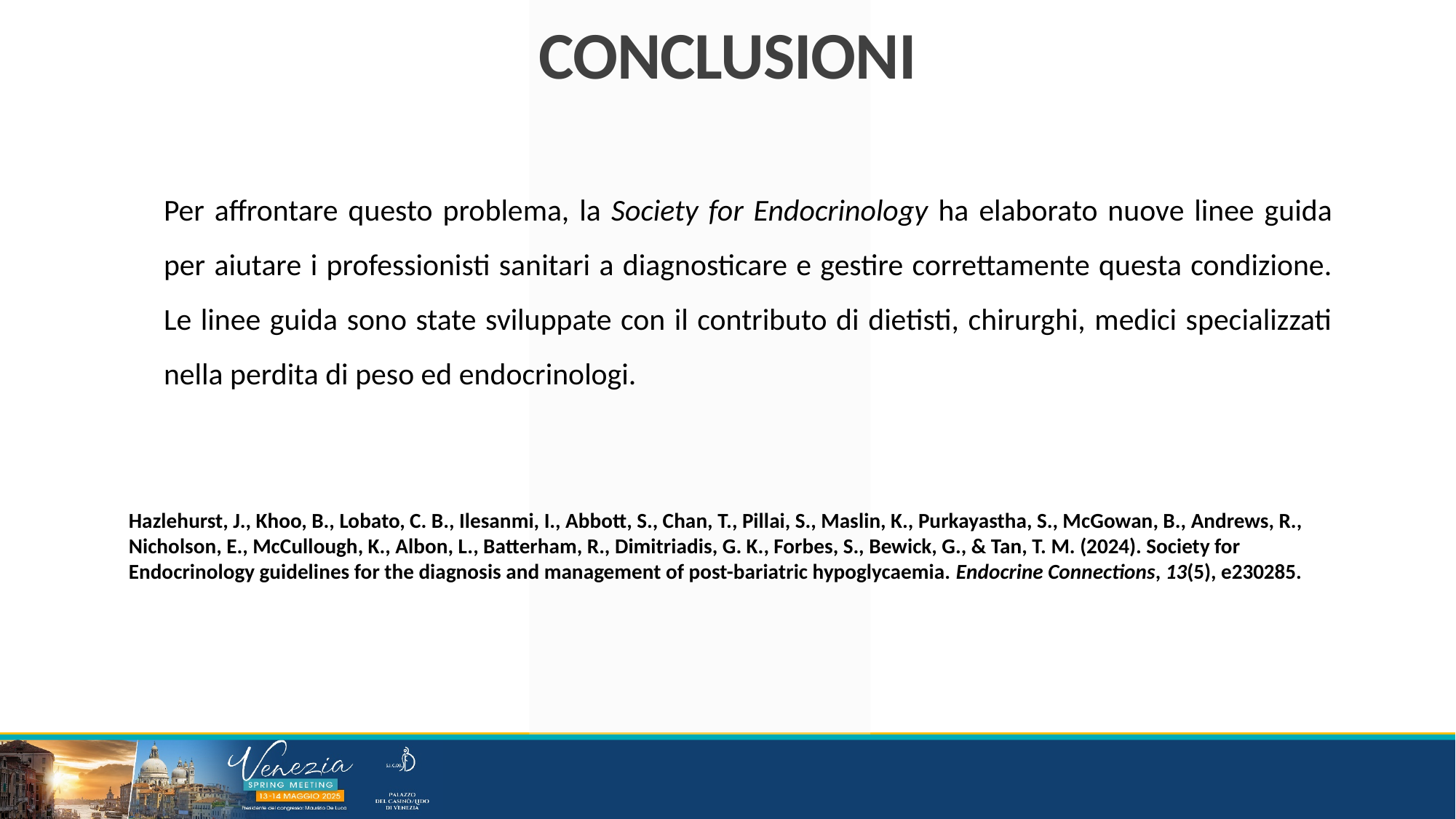

CONCLUSIONI
Per affrontare questo problema, la Society for Endocrinology ha elaborato nuove linee guida per aiutare i professionisti sanitari a diagnosticare e gestire correttamente questa condizione. Le linee guida sono state sviluppate con il contributo di dietisti, chirurghi, medici specializzati nella perdita di peso ed endocrinologi.
Hazlehurst, J., Khoo, B., Lobato, C. B., Ilesanmi, I., Abbott, S., Chan, T., Pillai, S., Maslin, K., Purkayastha, S., McGowan, B., Andrews, R., Nicholson, E., McCullough, K., Albon, L., Batterham, R., Dimitriadis, G. K., Forbes, S., Bewick, G., & Tan, T. M. (2024). Society for Endocrinology guidelines for the diagnosis and management of post-bariatric hypoglycaemia. Endocrine Connections, 13(5), e230285.